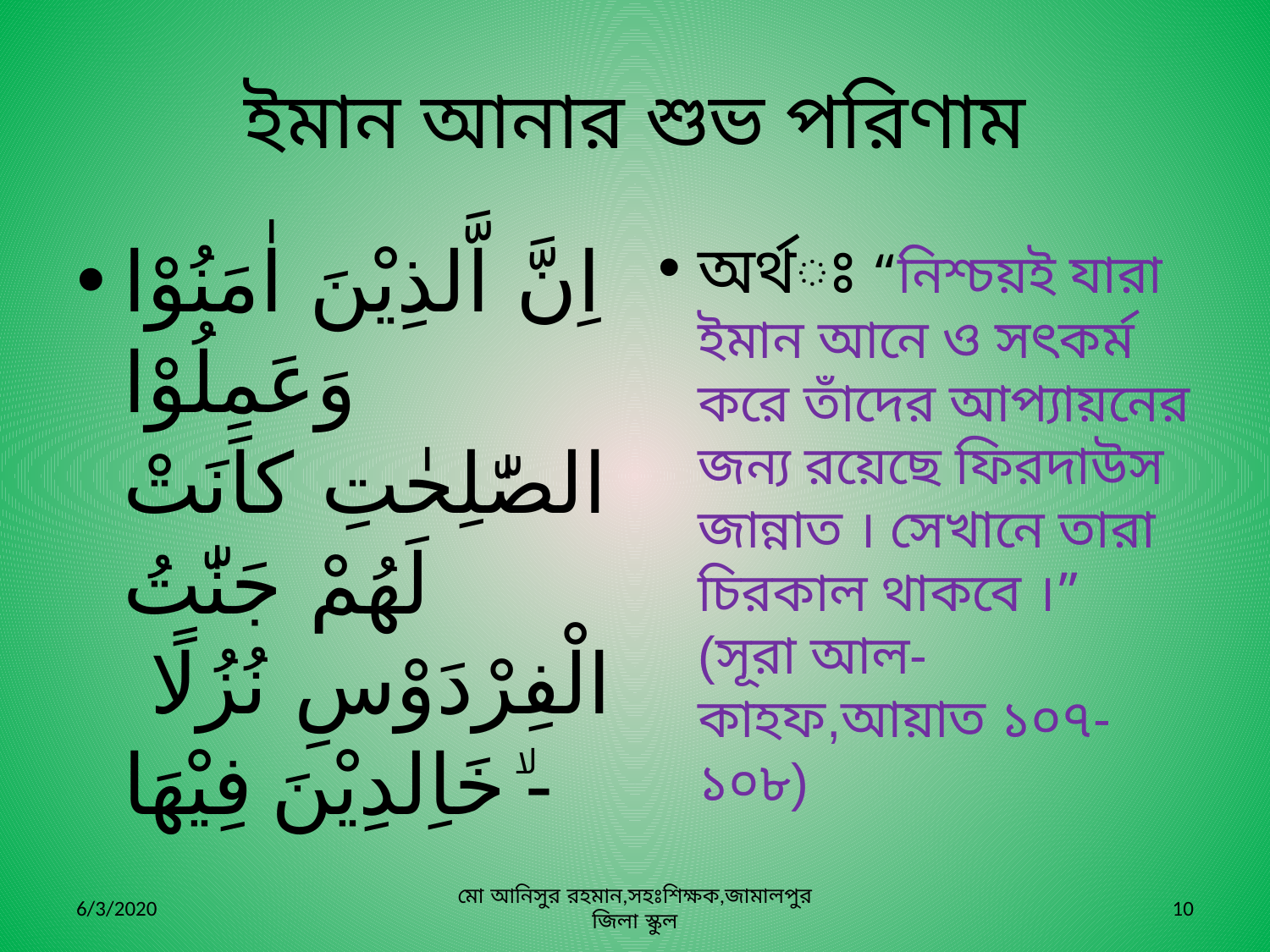

# ইমান আনার শুভ পরিণাম
اِنَّ اَّلذِيْنَ اٰمَنُوْا وَعَمِلُوْا الصّٰلِحٰتِ كاَنَتْ لَهُمْ جَنّٰتُ الْفِرْدَوْسِ نُزُلًا  ۙ خَاِلدِيْنَ فِيْهَا-
অর্থঃ “নিশ্চয়ই যারা ইমান আনে ও সৎকর্ম করে তাঁদের আপ্যায়নের জন্য রয়েছে ফিরদাউস জান্নাত । সেখানে তারা চিরকাল থাকবে ।” (সূরা আল-কাহফ,আয়াত ১০৭-১০৮)

6/3/2020
মো আনিসুর রহমান,সহঃশিক্ষক,জামালপুর জিলা স্কুল
10